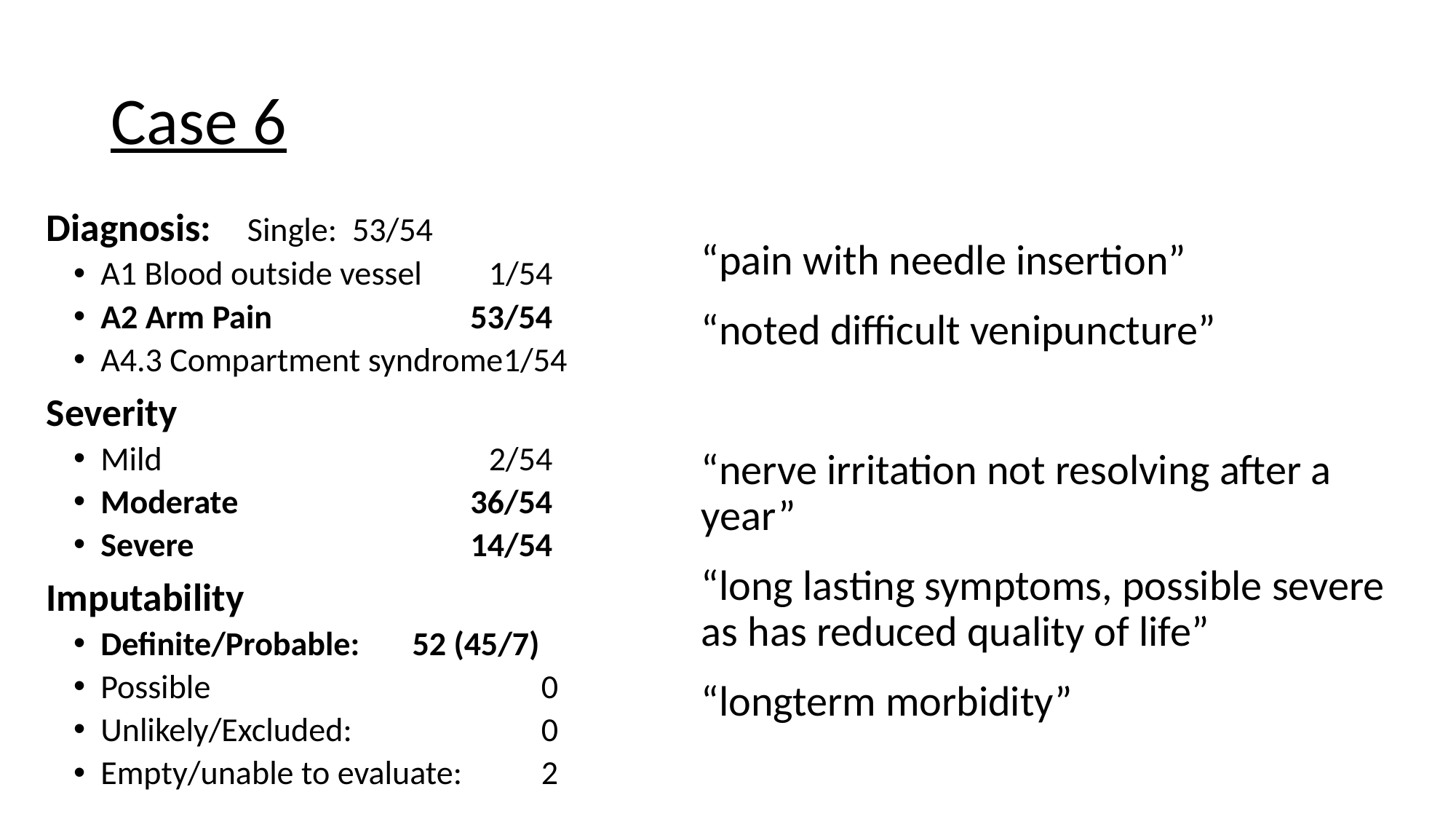

# Case 6

“pain with needle insertion”
“noted difficult venipuncture”

“nerve irritation not resolving after a year”
“long lasting symptoms, possible severe as has reduced quality of life”
“longterm morbidity”

Diagnosis:	Single:  53/54
A1 Blood outside vessel	 1/54
A2 Arm Pain	 53/54
A4.3 Compartment syndrome	1/54
Severity
Mild	  2/54
Moderate	 36/54
Severe	  14/54
Imputability
Definite/Probable:	52 (45/7)
Possible	0
Unlikely/Excluded:	0
Empty/unable to evaluate: 	2